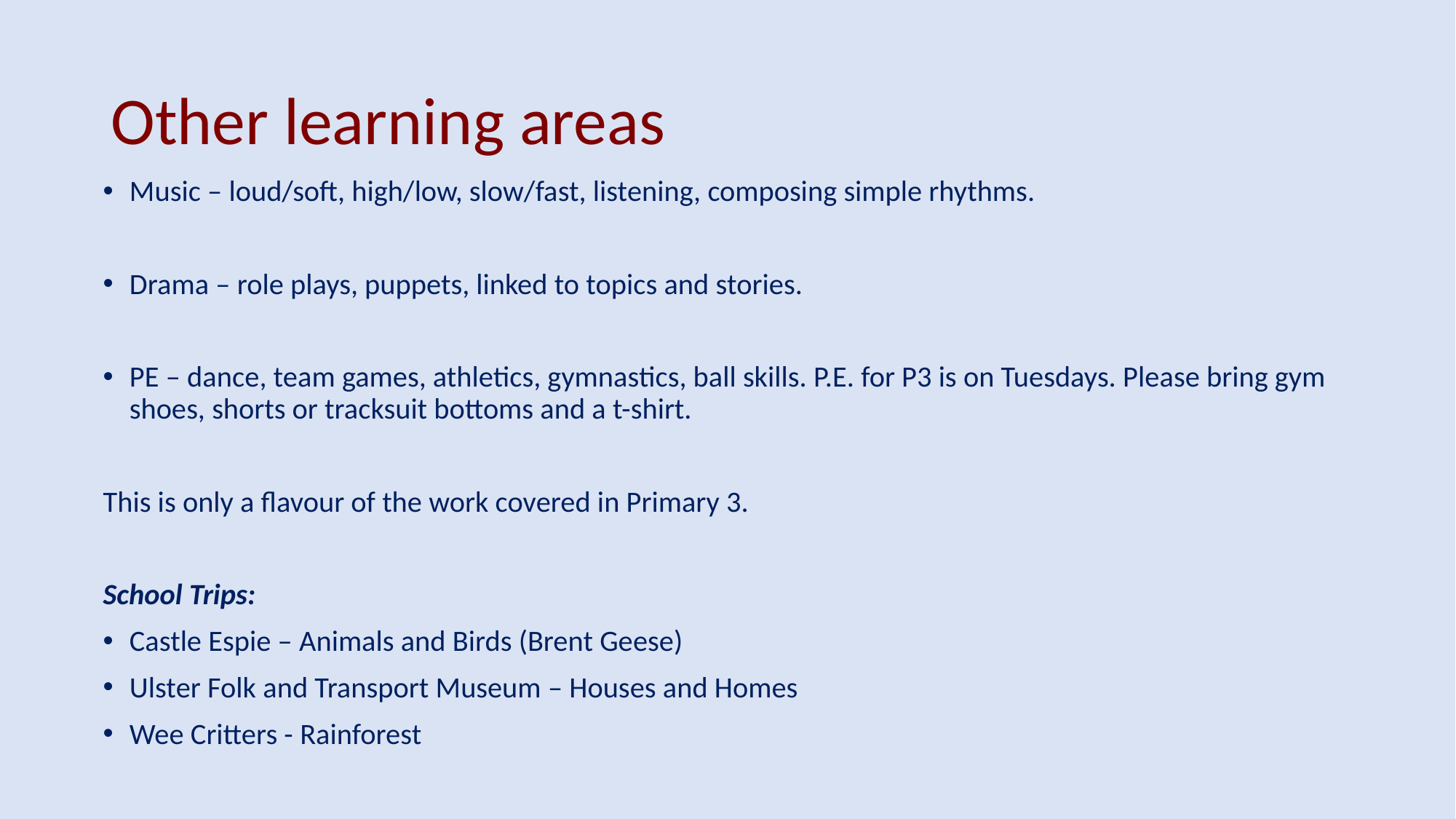

# Other learning areas
Music – loud/soft, high/low, slow/fast, listening, composing simple rhythms.

Drama – role plays, puppets, linked to topics and stories.

PE – dance, team games, athletics, gymnastics, ball skills. P.E. for P3 is on Tuesdays. Please bring gym shoes, shorts or tracksuit bottoms and a t-shirt.

This is only a flavour of the work covered in Primary 3.

School Trips:
Castle Espie – Animals and Birds (Brent Geese)
Ulster Folk and Transport Museum – Houses and Homes
Wee Critters - Rainforest